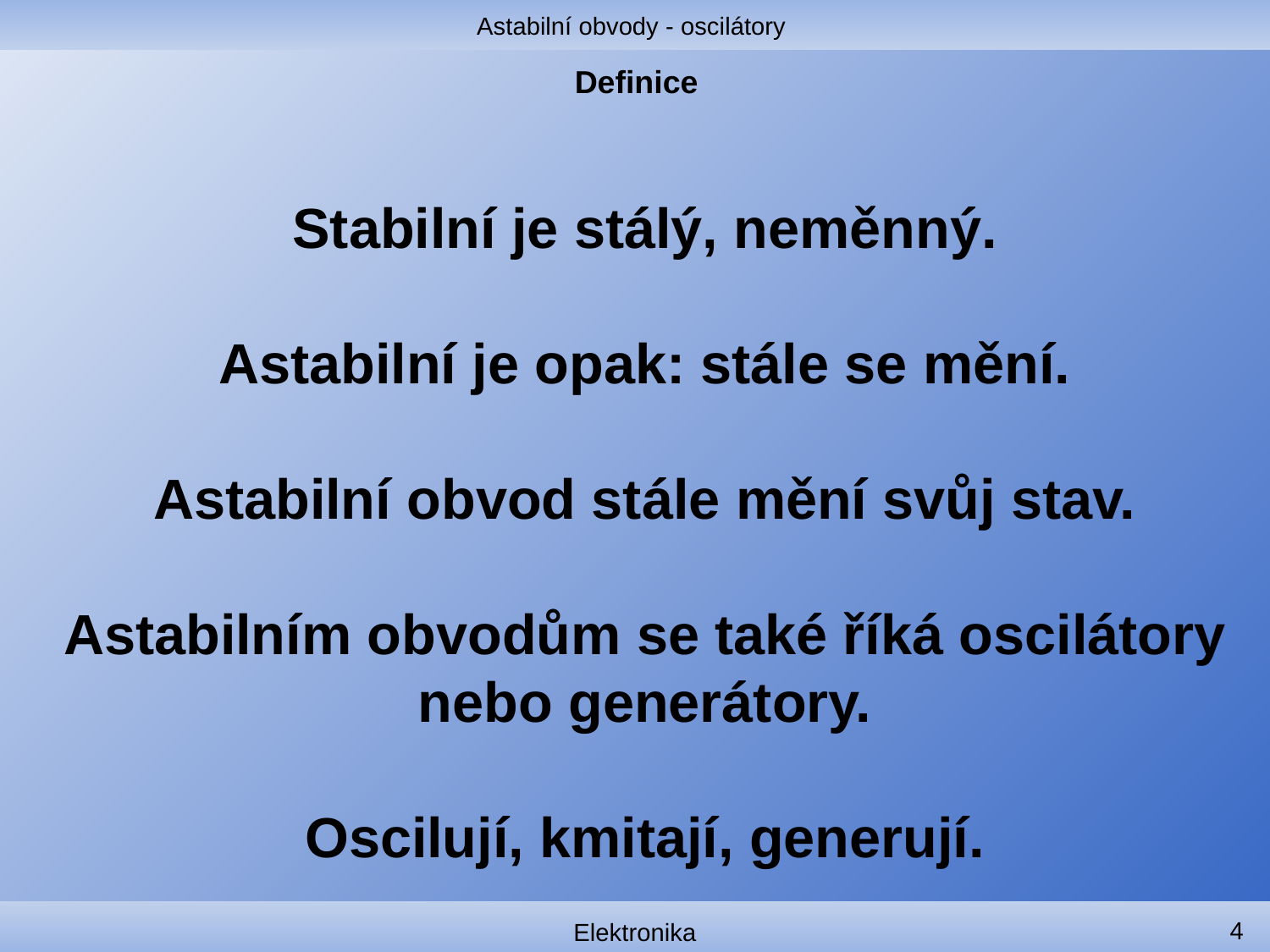

Astabilní obvody - oscilátory
# Definice
Stabilní je stálý, neměnný.

Astabilní je opak: stále se mění.

Astabilní obvod stále mění svůj stav.

Astabilním obvodům se také říká oscilátory nebo generátory.

Oscilují, kmitají, generují.
4
Elektronika